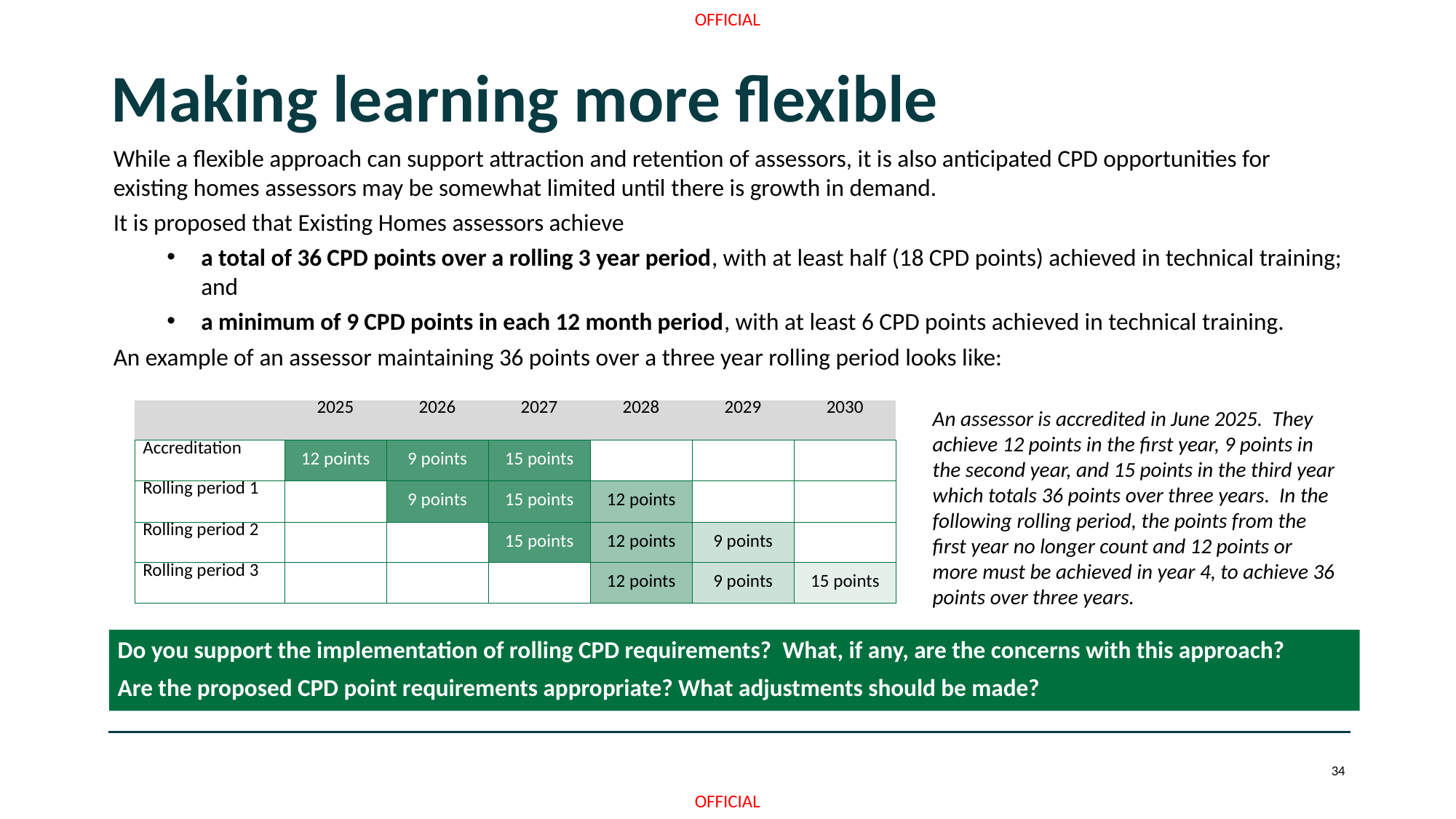

# Making learning more flexible
While a flexible approach can support attraction and retention of assessors, it is also anticipated CPD opportunities for existing homes assessors may be somewhat limited until there is growth in demand.
It is proposed that Existing Homes assessors achieve
a total of 36 CPD points over a rolling 3 year period, with at least half (18 CPD points) achieved in technical training; and
a minimum of 9 CPD points in each 12 month period, with at least 6 CPD points achieved in technical training.
An example of an assessor maintaining 36 points over a three year rolling period looks like:

|  | 2025 | 2026 | 2027 | 2028 | 2029 | 2030 |
| --- | --- | --- | --- | --- | --- | --- |
| Accreditation | 12 points | 9 points | 15 points |  |  |  |
| Rolling period 1 |  | 9 points | 15 points | 12 points |  |  |
| Rolling period 2 |  |  | 15 points | 12 points | 9 points |  |
| Rolling period 3 |  |  |  | 12 points | 9 points | 15 points |
An assessor is accredited in June 2025.  They achieve 12 points in the first year, 9 points in the second year, and 15 points in the third year which totals 36 points over three years.  In the following rolling period, the points from the first year no longer count and 12 points or more must be achieved in year 4, to achieve 36 points over three years.
Do you support the implementation of rolling CPD requirements?  What, if any, are the concerns with this approach?
Are the proposed CPD point requirements appropriate? What adjustments should be made?
34